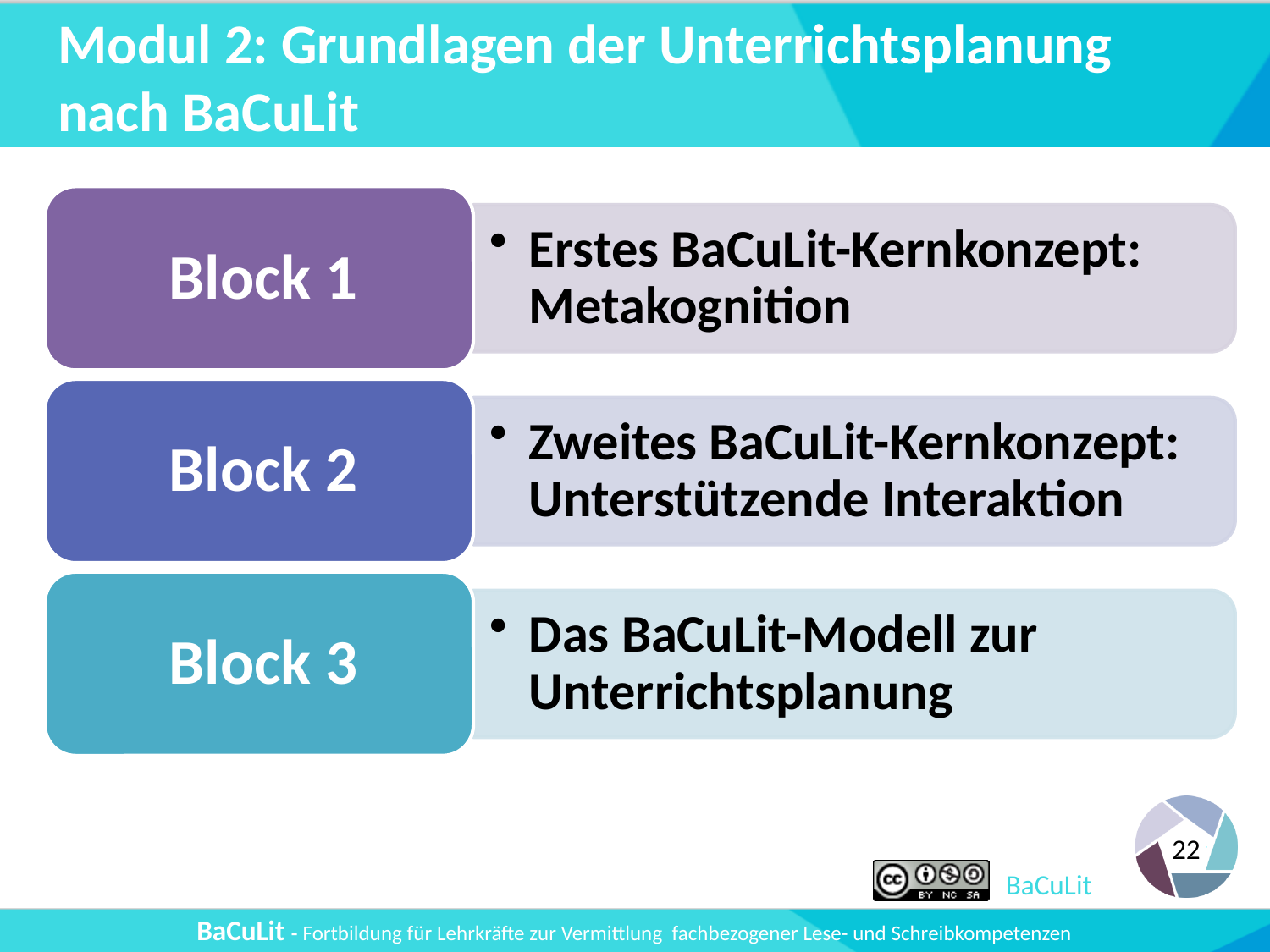

# Modul 2: Grundlagen der Unterrichtsplanung nach BaCuLit
Erstes BaCuLit-Kernkonzept: Metakognition
Block 1
Zweites BaCuLit-Kernkonzept: Unterstützende Interaktion
Block 2
Das BaCuLit-Modell zur Unterrichtsplanung
Block 3